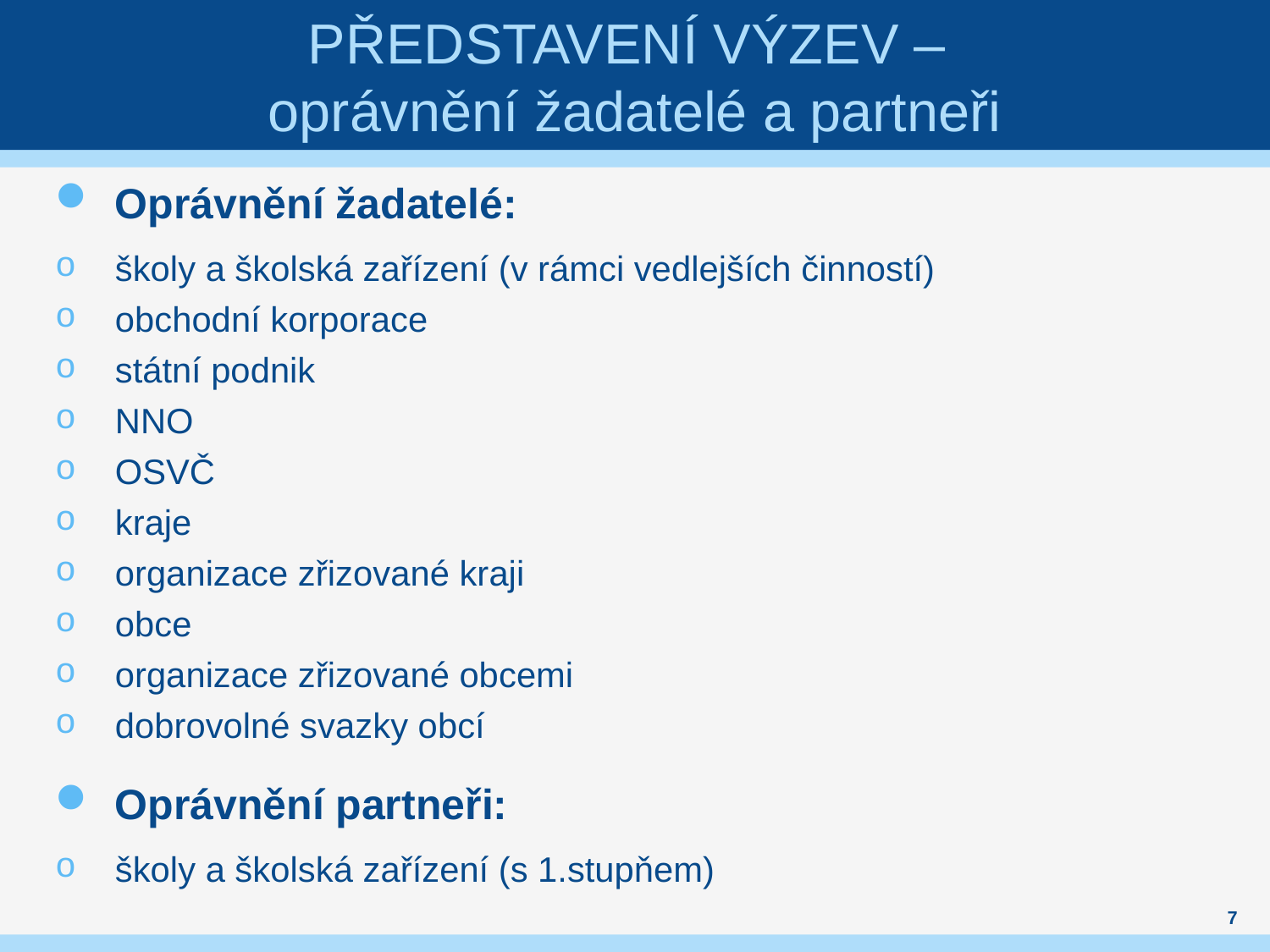

# Představení výzev – oprávnění žadatelé a partneři
Oprávnění žadatelé:
školy a školská zařízení (v rámci vedlejších činností)
obchodní korporace
státní podnik
NNO
OSVČ
kraje
organizace zřizované kraji
obce
organizace zřizované obcemi
dobrovolné svazky obcí
Oprávnění partneři:
školy a školská zařízení (s 1.stupňem)

7